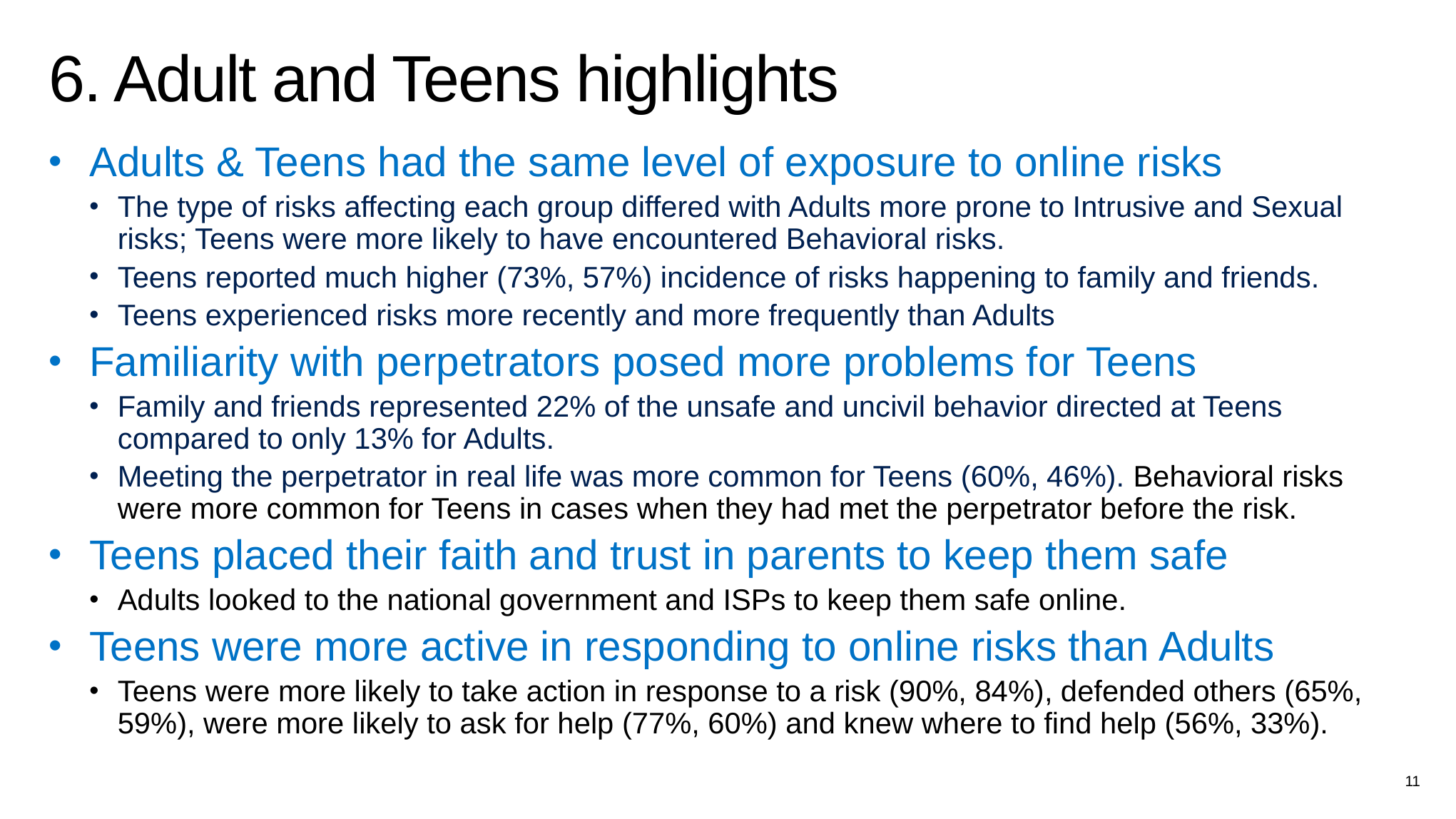

# 6. Adult and Teens highlights
Adults & Teens had the same level of exposure to online risks
The type of risks affecting each group differed with Adults more prone to Intrusive and Sexual risks; Teens were more likely to have encountered Behavioral risks.
Teens reported much higher (73%, 57%) incidence of risks happening to family and friends.
Teens experienced risks more recently and more frequently than Adults
Familiarity with perpetrators posed more problems for Teens
Family and friends represented 22% of the unsafe and uncivil behavior directed at Teens compared to only 13% for Adults.
Meeting the perpetrator in real life was more common for Teens (60%, 46%). Behavioral risks were more common for Teens in cases when they had met the perpetrator before the risk.
Teens placed their faith and trust in parents to keep them safe
Adults looked to the national government and ISPs to keep them safe online.
Teens were more active in responding to online risks than Adults
Teens were more likely to take action in response to a risk (90%, 84%), defended others (65%, 59%), were more likely to ask for help (77%, 60%) and knew where to find help (56%, 33%).
11